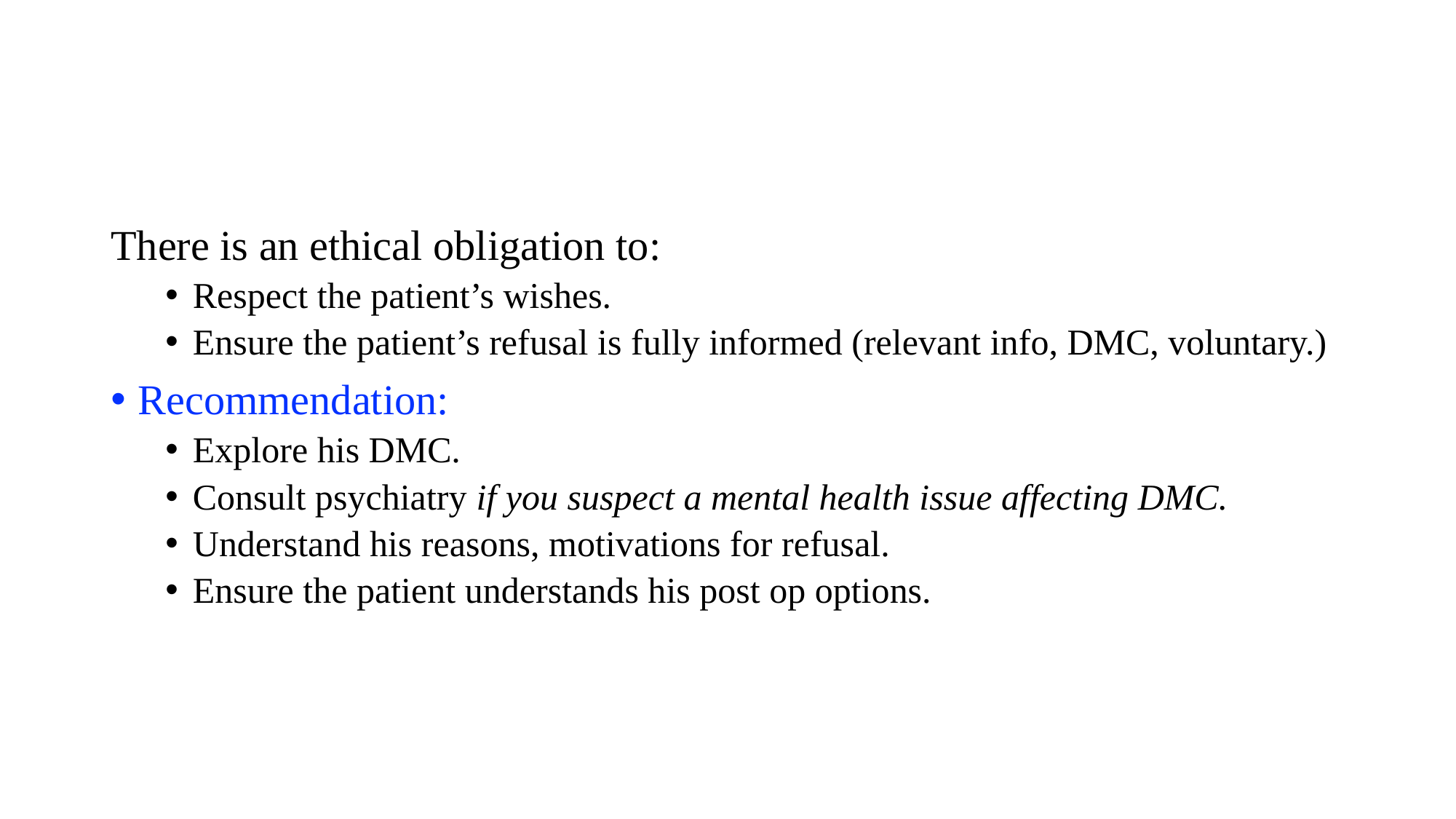

#
There is an ethical obligation to:
Respect the patient’s wishes.
Ensure the patient’s refusal is fully informed (relevant info, DMC, voluntary.)
Recommendation:
Explore his DMC.
Consult psychiatry if you suspect a mental health issue affecting DMC.
Understand his reasons, motivations for refusal.
Ensure the patient understands his post op options.